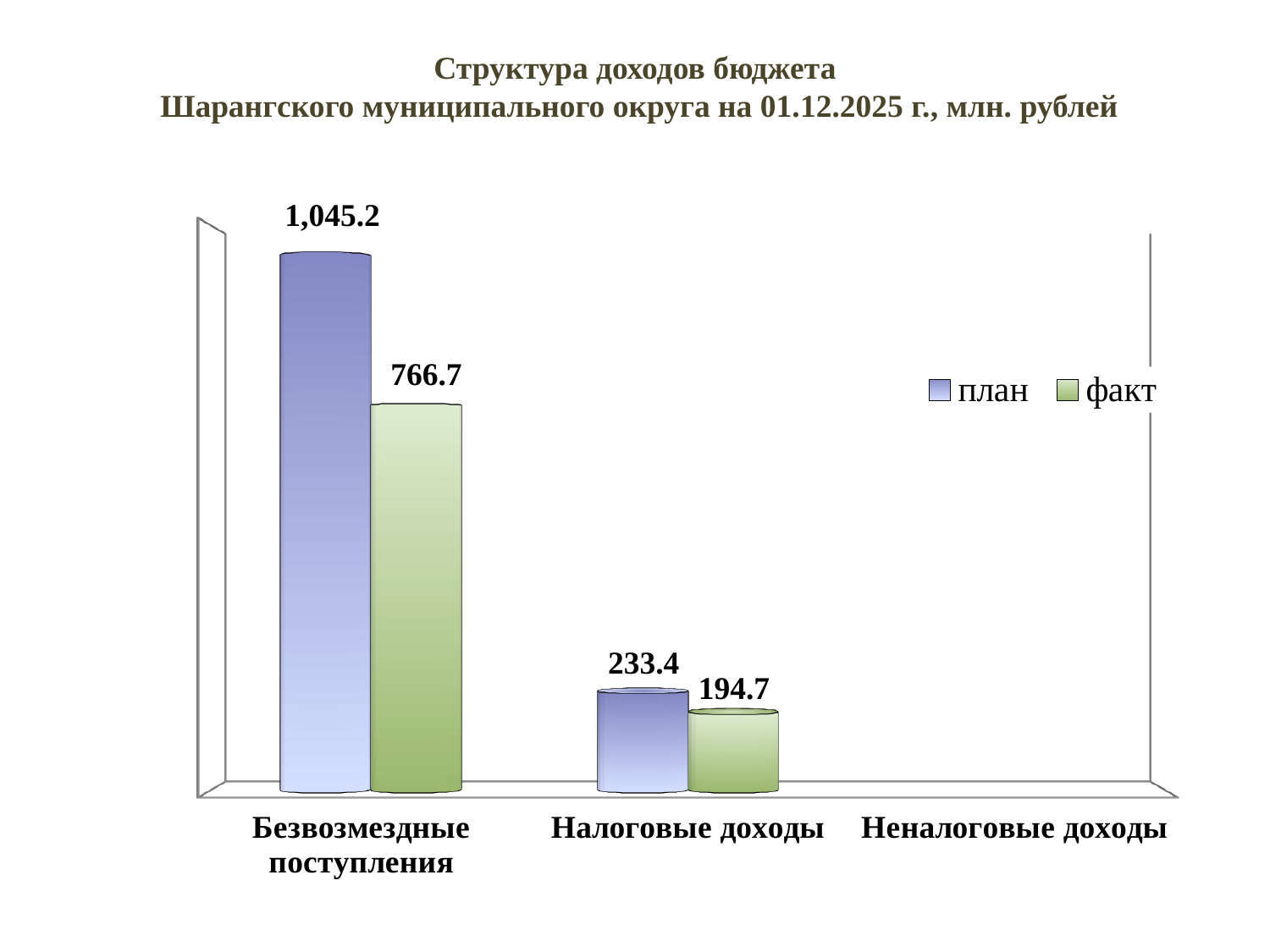

Структура доходов бюджета
Шарангского муниципального округа на 01.12.2025 г., млн. рублей

[unsupported chart]